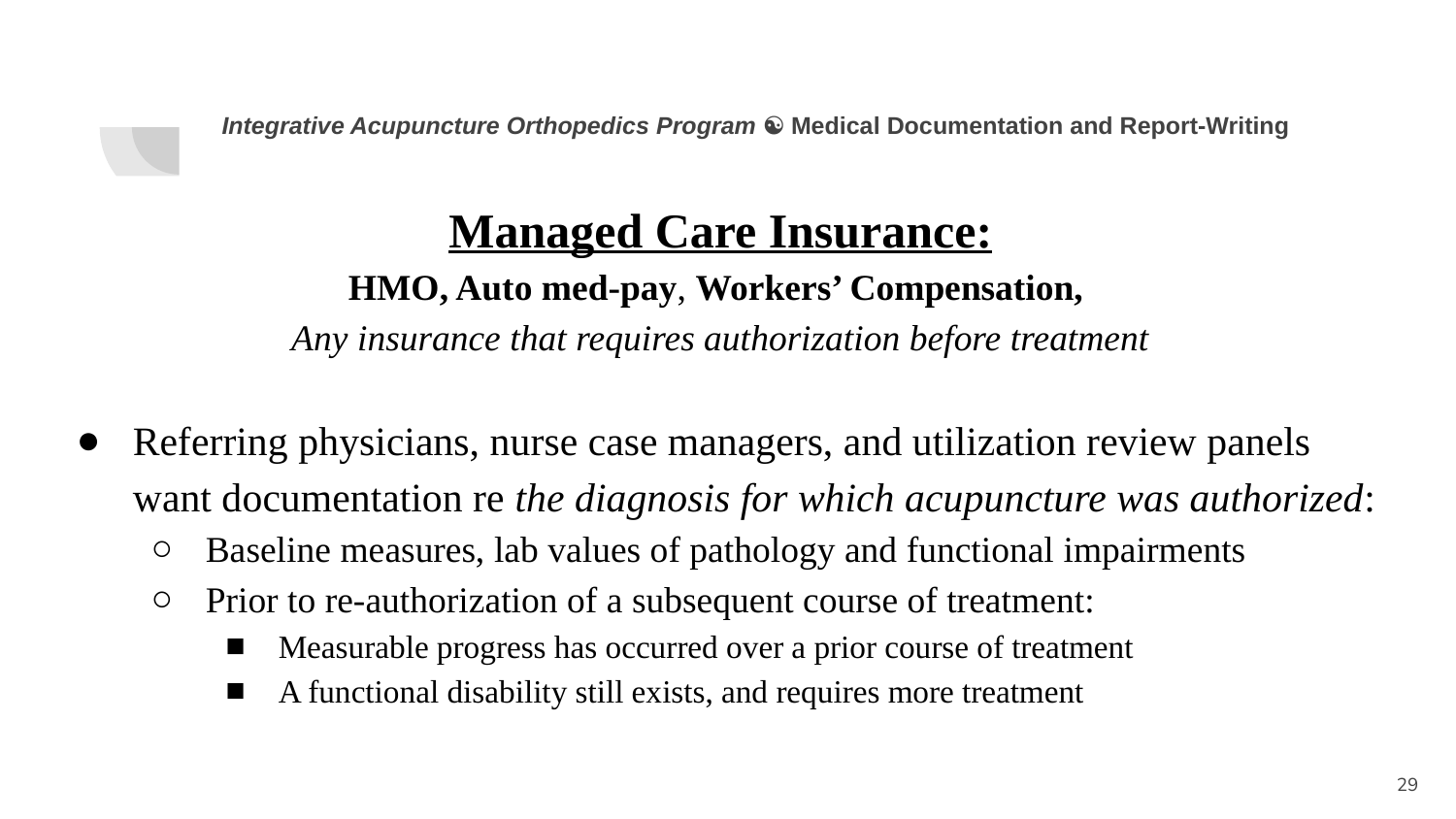

Integrative Acupuncture Orthopedics Program ☯ Medical Documentation and Report-Writing
Managed Care Insurance:
HMO, Auto med-pay, Workers’ Compensation,
Any insurance that requires authorization before treatment

Referring physicians, nurse case managers, and utilization review panels want documentation re the diagnosis for which acupuncture was authorized:
Baseline measures, lab values of pathology and functional impairments
Prior to re-authorization of a subsequent course of treatment:
Measurable progress has occurred over a prior course of treatment
A functional disability still exists, and requires more treatment

29